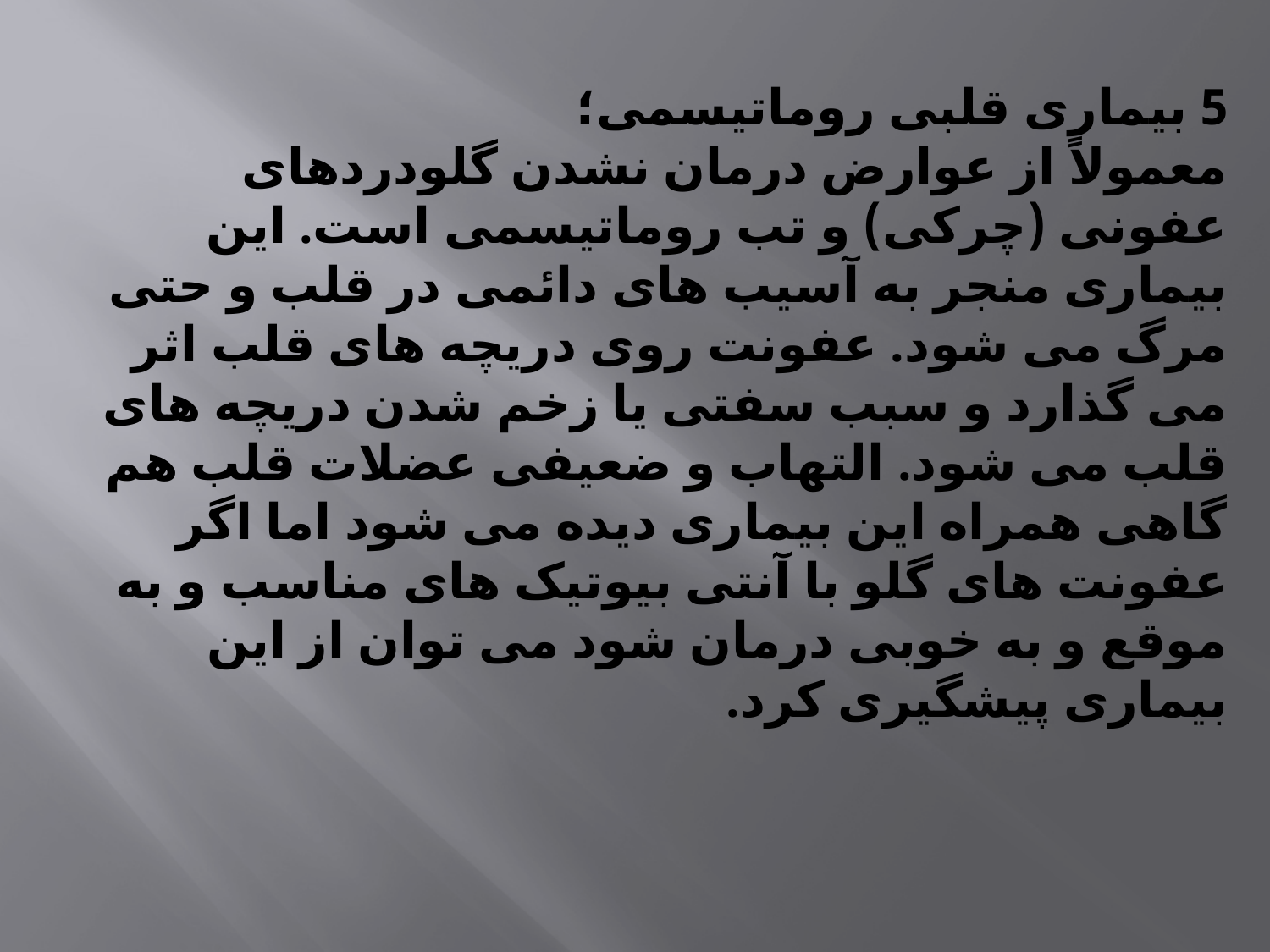

5 بیماری قلبی روماتیسمی؛
معمولاً از عوارض درمان نشدن گلودردهای عفونی (چرکی) و تب روماتیسمی است. این بیماری منجر به آسیب های دائمی در قلب و حتی مرگ می شود. عفونت روی دریچه های قلب اثر می گذارد و سبب سفتی یا زخم شدن دریچه های قلب می شود. التهاب و ضعیفی عضلات قلب هم گاهی همراه این بیماری دیده می شود اما اگر عفونت های گلو با آنتی بیوتیک های مناسب و به موقع و به خوبی درمان شود می توان از این بیماری پیشگیری کرد.